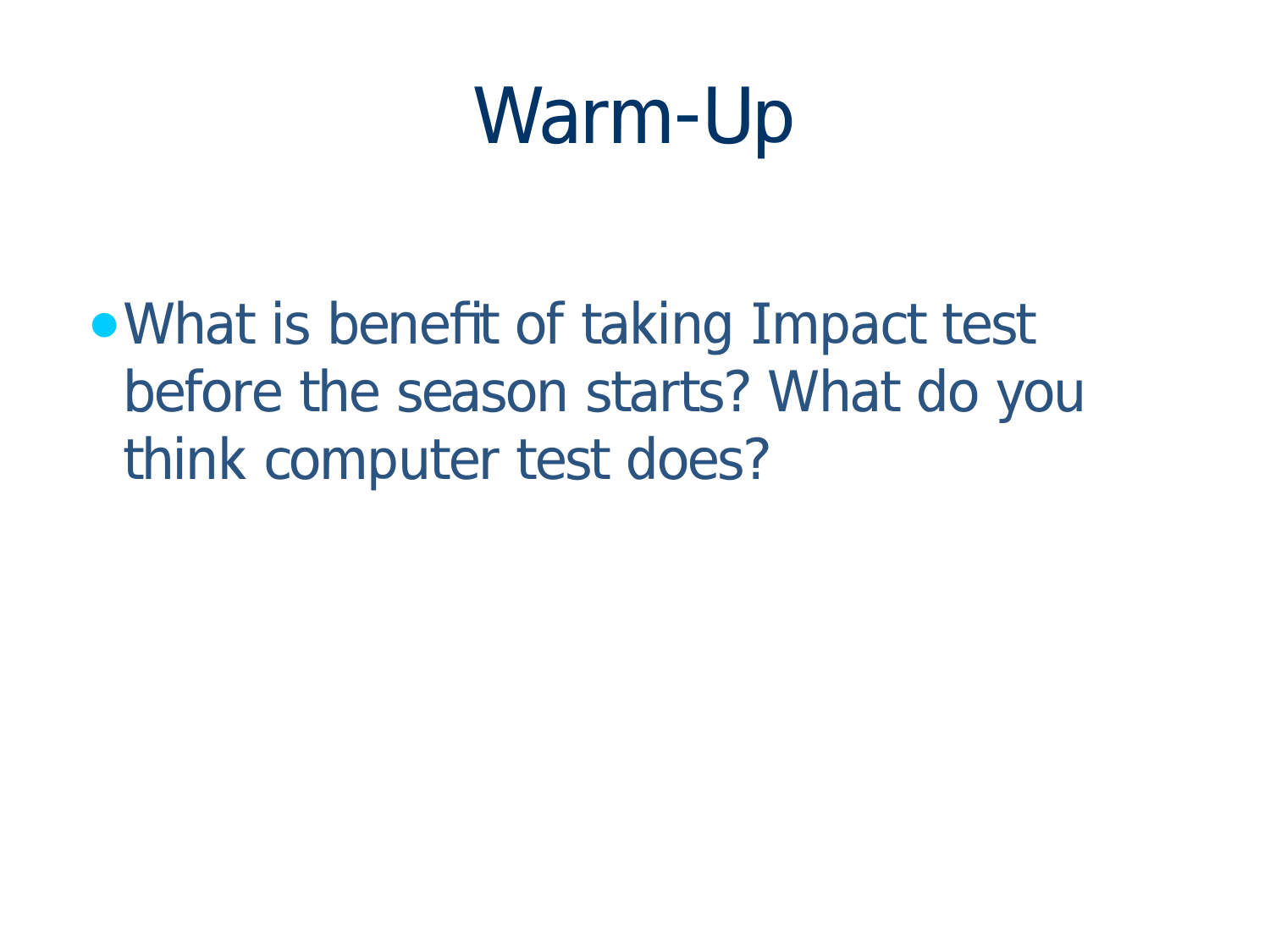

# Warm-Up
What is benefit of taking Impact test before the season starts? What do you think computer test does?